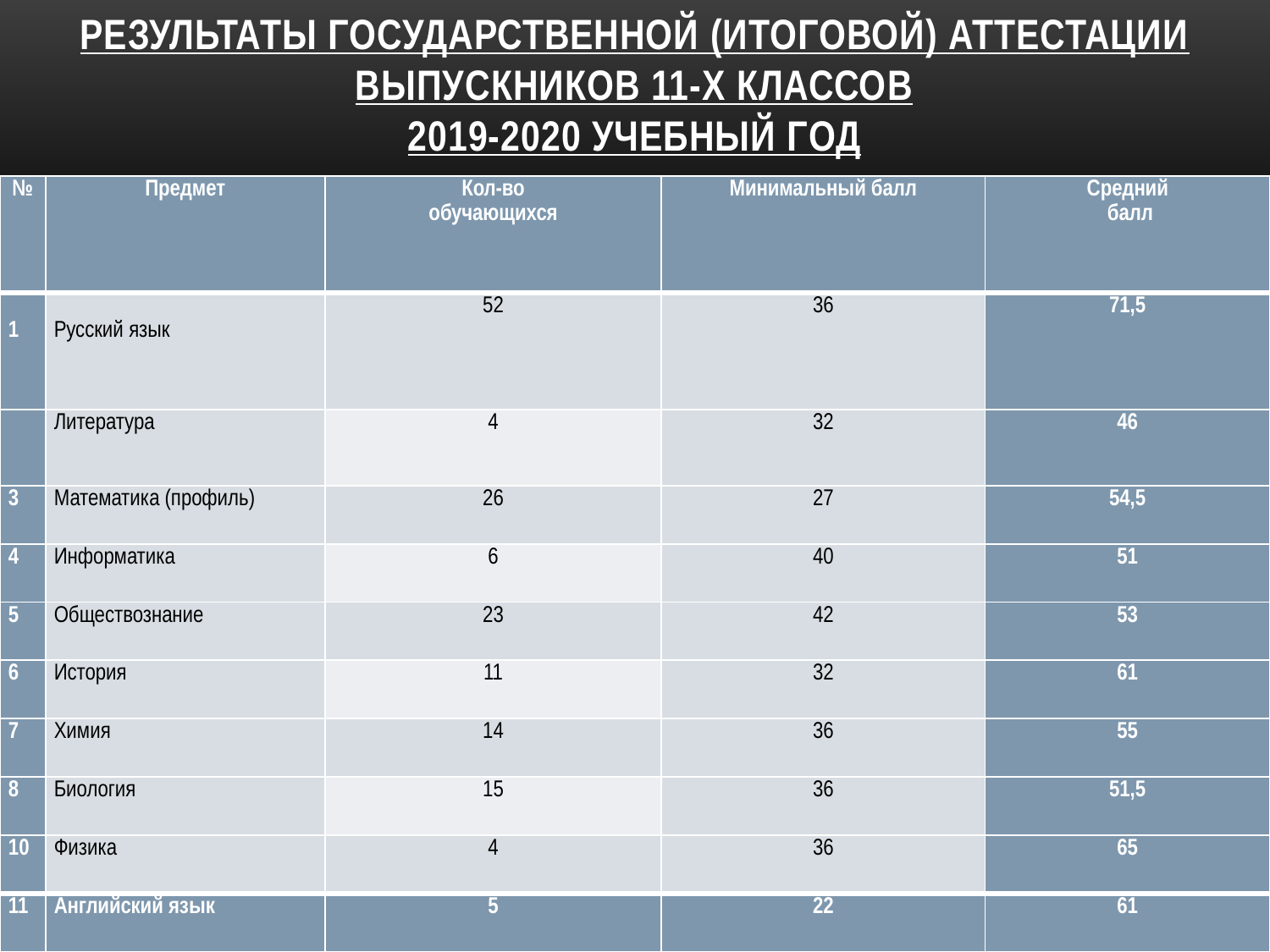

# Результаты государственной (итоговой) аттестации выпускников 11-х классов 2019-2020 учебный год
| № | Предмет | Кол-во обучающихся | Минимальный балл | Средний балл |
| --- | --- | --- | --- | --- |
| 1 | Русский язык | 52 | 36 | 71,5 |
|  | Литература | 4 | 32 | 46 |
| 3 | Математика (профиль) | 26 | 27 | 54,5 |
| 4 | Информатика | 6 | 40 | 51 |
| 5 | Обществознание | 23 | 42 | 53 |
| 6 | История | 11 | 32 | 61 |
| 7 | Химия | 14 | 36 | 55 |
| 8 | Биология | 15 | 36 | 51,5 |
| 10 | Физика | 4 | 36 | 65 |
| 11 | Английский язык | 5 | 22 | 61 |